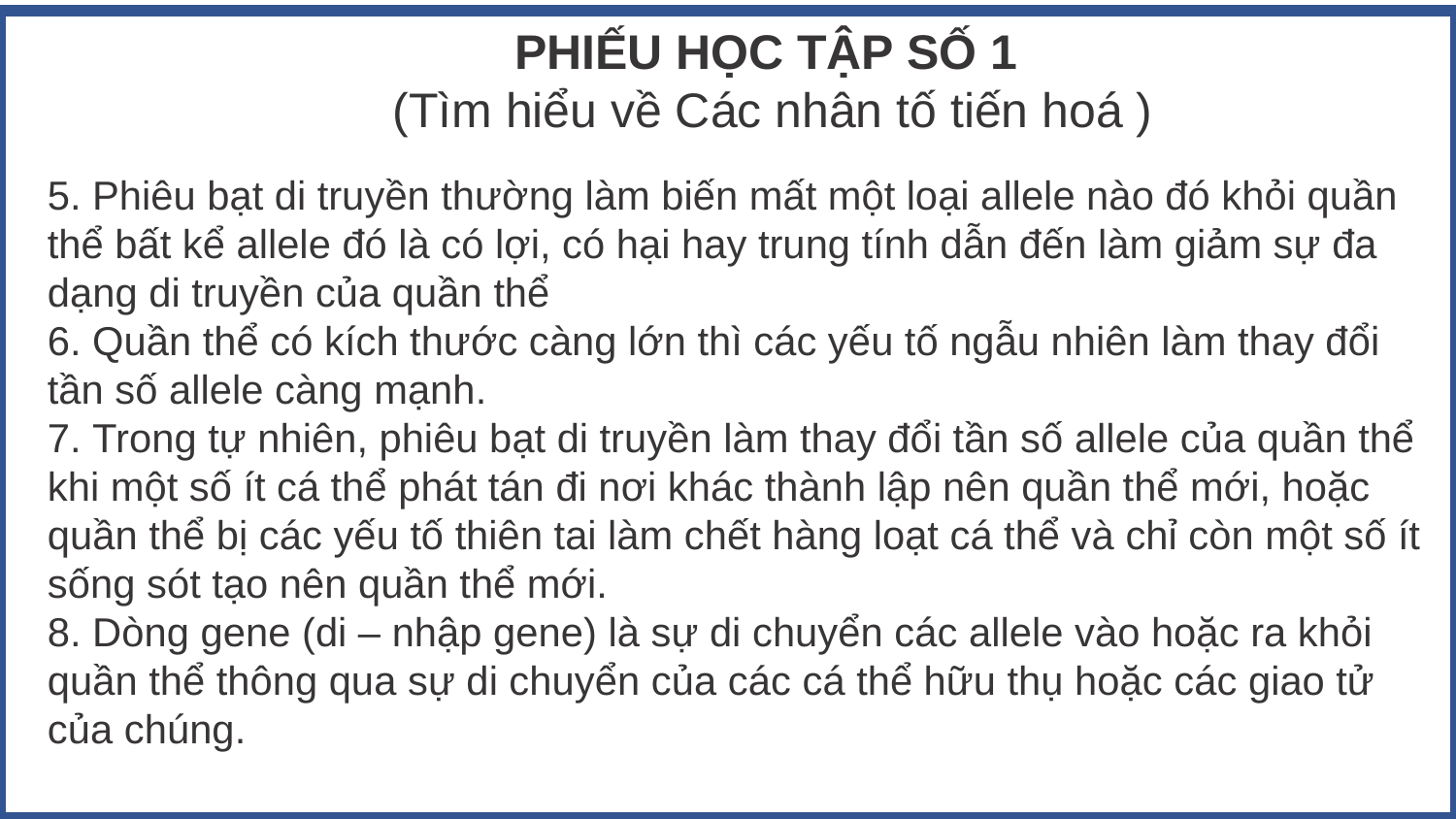

PHIẾU HỌC TẬP SỐ 1
(Tìm hiểu về Các nhân tố tiến hoá )
5. Phiêu bạt di truyền thường làm biến mất một loại allele nào đó khỏi quần thể bất kể allele đó là có lợi, có hại hay trung tính dẫn đến làm giảm sự đa dạng di truyền của quần thể
6. Quần thể có kích thước càng lớn thì các yếu tố ngẫu nhiên làm thay đổi tần số allele càng mạnh.
7. Trong tự nhiên, phiêu bạt di truyền làm thay đổi tần số allele của quần thể khi một số ít cá thể phát tán đi nơi khác thành lập nên quần thể mới, hoặc quần thể bị các yếu tố thiên tai làm chết hàng loạt cá thể và chỉ còn một số ít sống sót tạo nên quần thể mới.
8. Dòng gene (di – nhập gene) là sự di chuyển các allele vào hoặc ra khỏi quần thể thông qua sự di chuyển của các cá thể hữu thụ hoặc các giao tử của chúng.